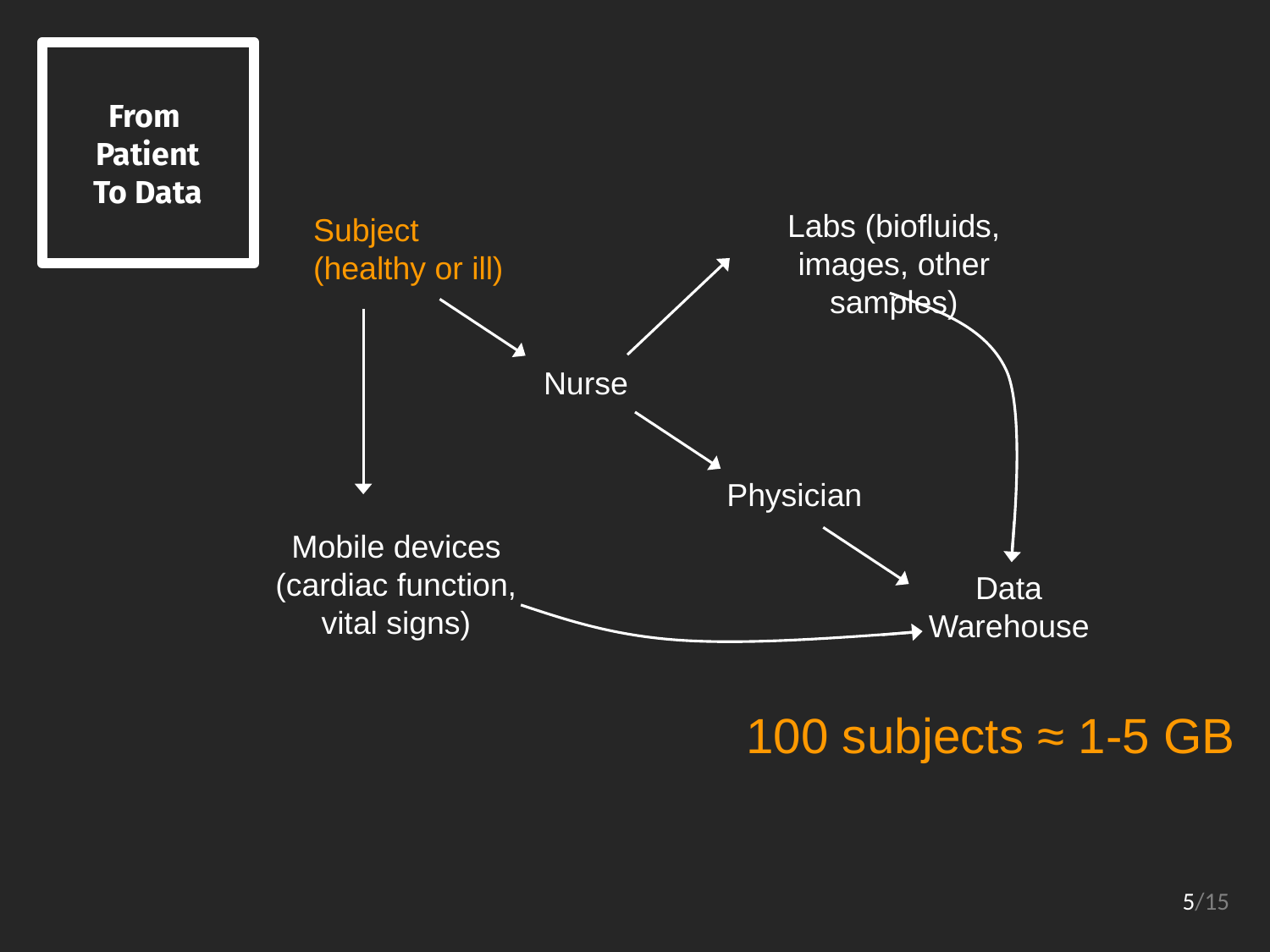

From
Patient
To Data
Labs (biofluids, images, other samples)

Subject (healthy or ill)
Nurse
Physician
Data Warehouse
Mobile devices (cardiac function, vital signs)

100 subjects ≈ 1-5 GB
5/15